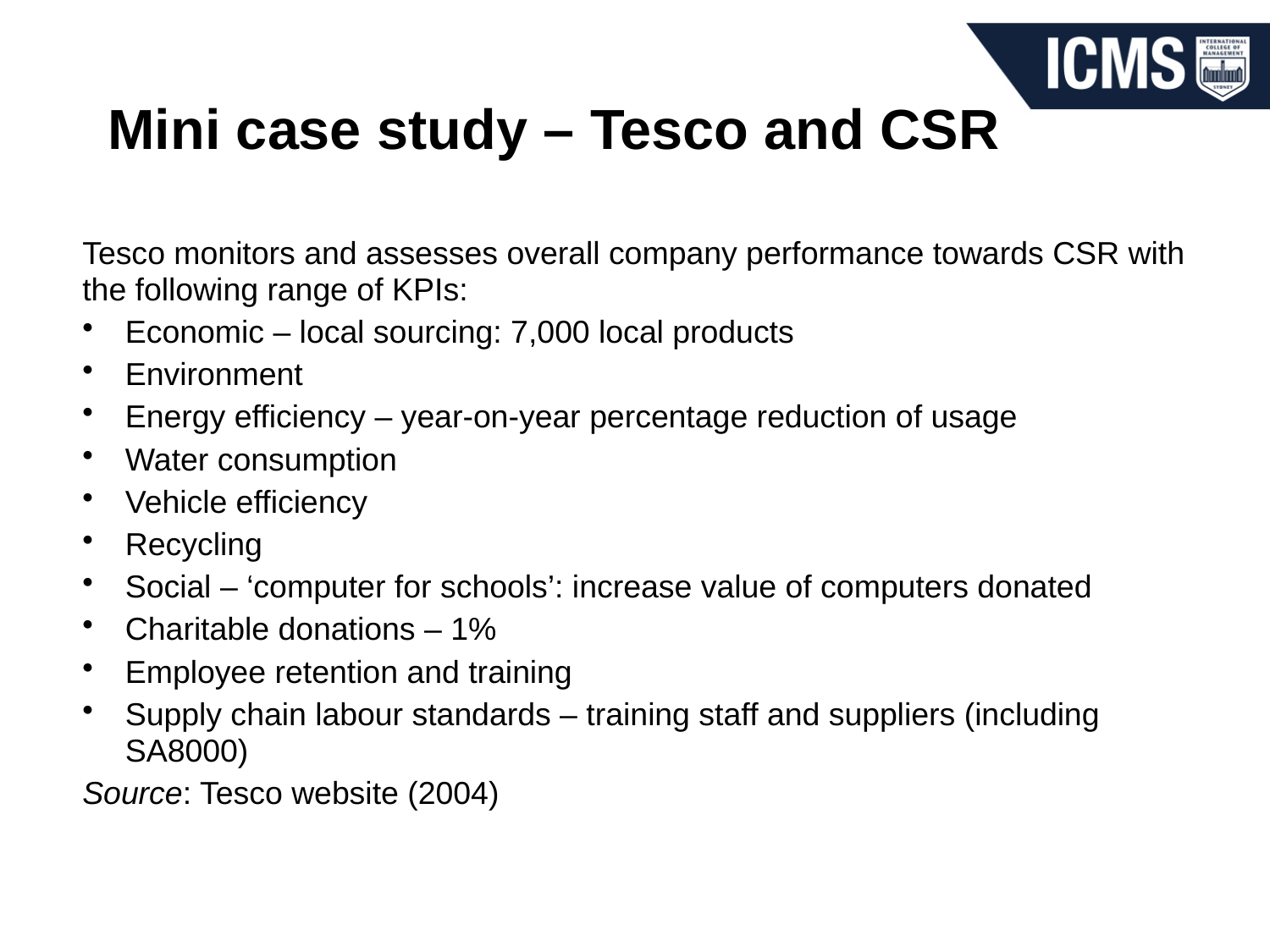

# Mini case study – Tesco and CSR
Tesco monitors and assesses overall company performance towards CSR with the following range of KPIs:
Economic – local sourcing: 7,000 local products
Environment
Energy efficiency – year-on-year percentage reduction of usage
Water consumption
Vehicle efficiency
Recycling
Social – ‘computer for schools’: increase value of computers donated
Charitable donations – 1%
Employee retention and training
Supply chain labour standards – training staff and suppliers (including SA8000)
Source: Tesco website (2004)